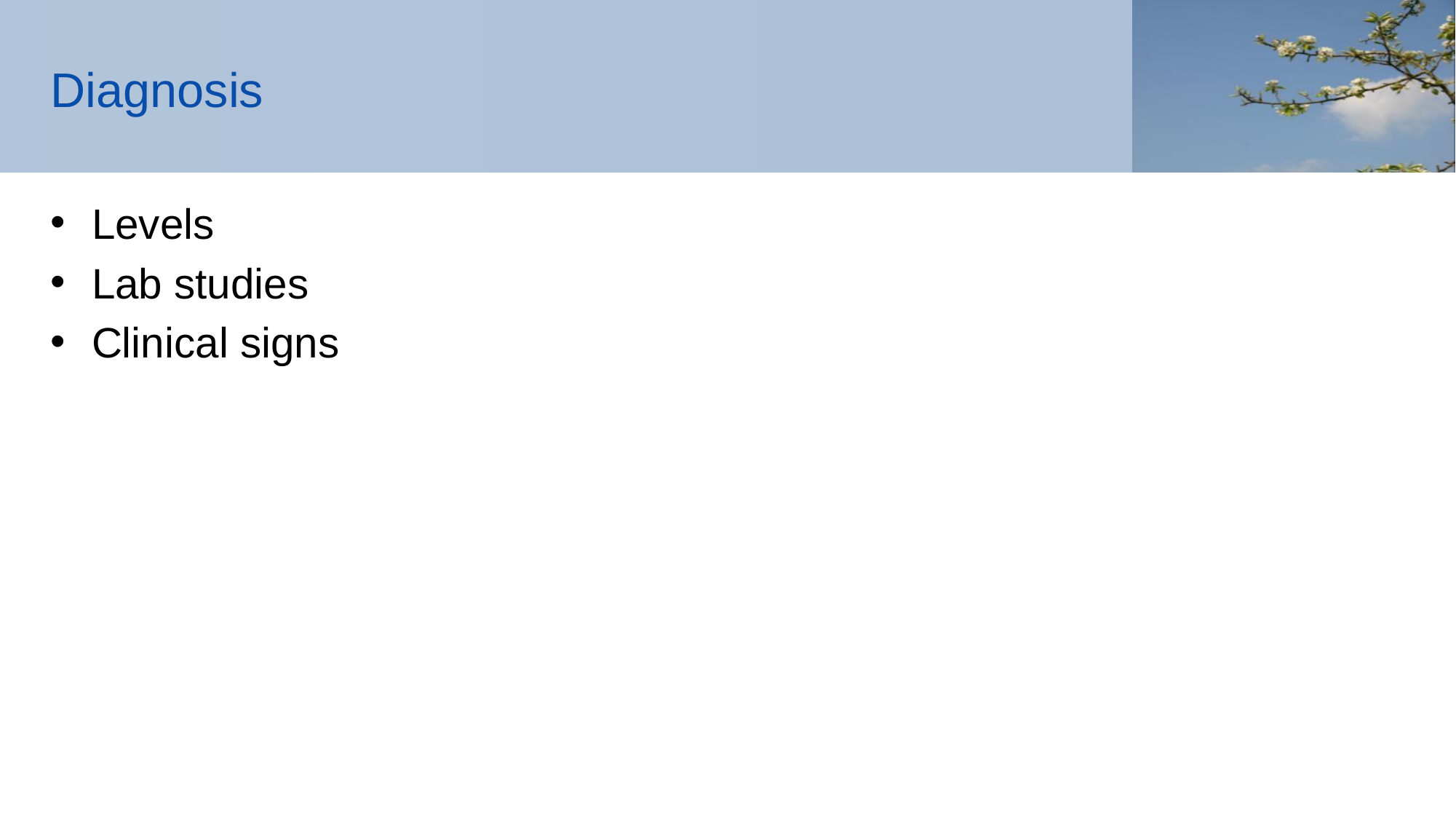

# Diagnosis
Levels
Lab studies
Clinical signs